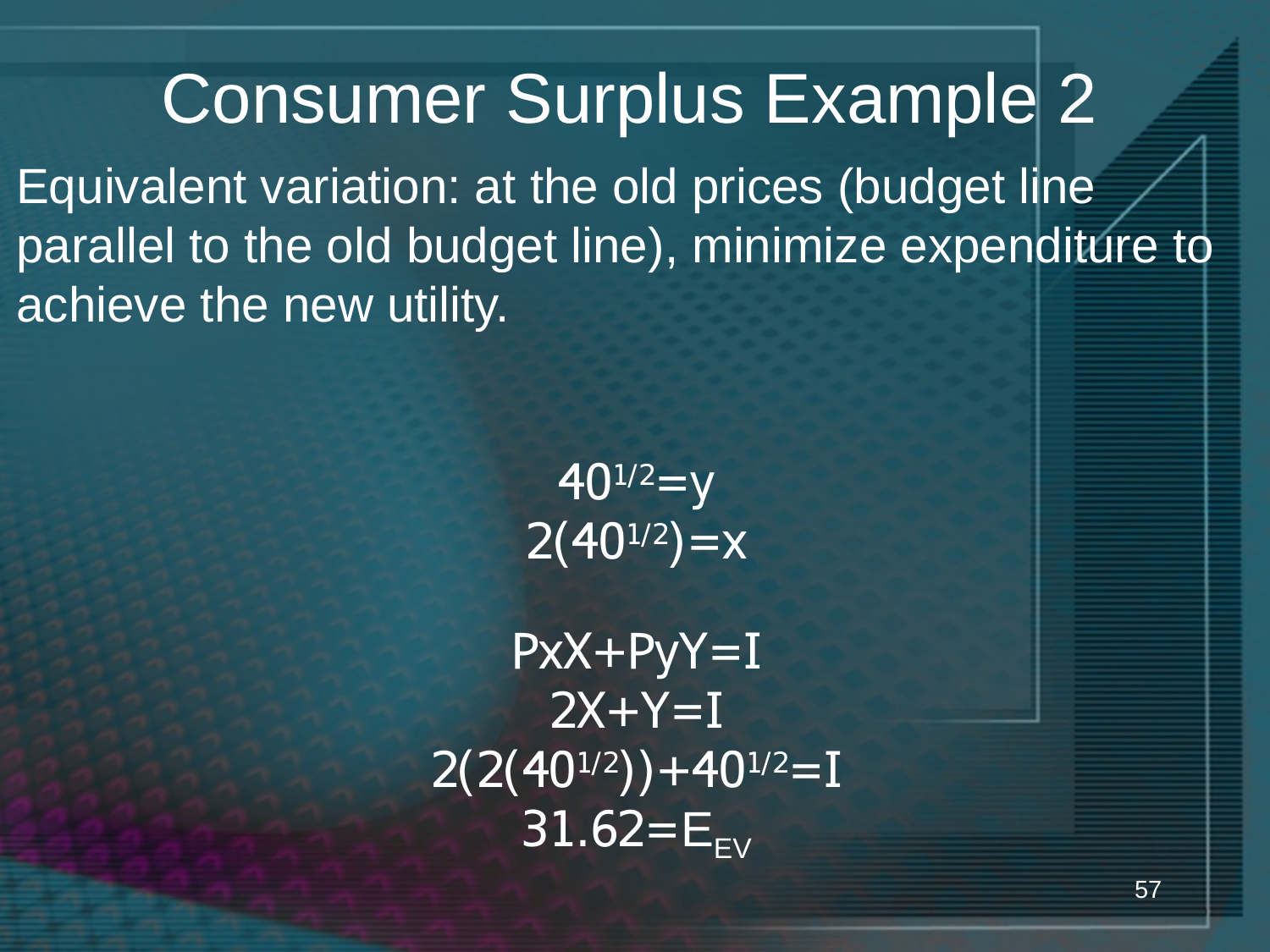

# Consumer Surplus Example 2
Equivalent variation: at the old prices (budget line parallel to the old budget line), minimize expenditure to achieve the new utility.

401/2=y
2(401/2)=x

PxX+PyY=I
2X+Y=I
2(2(401/2))+401/2=I
31.62=EEV

57